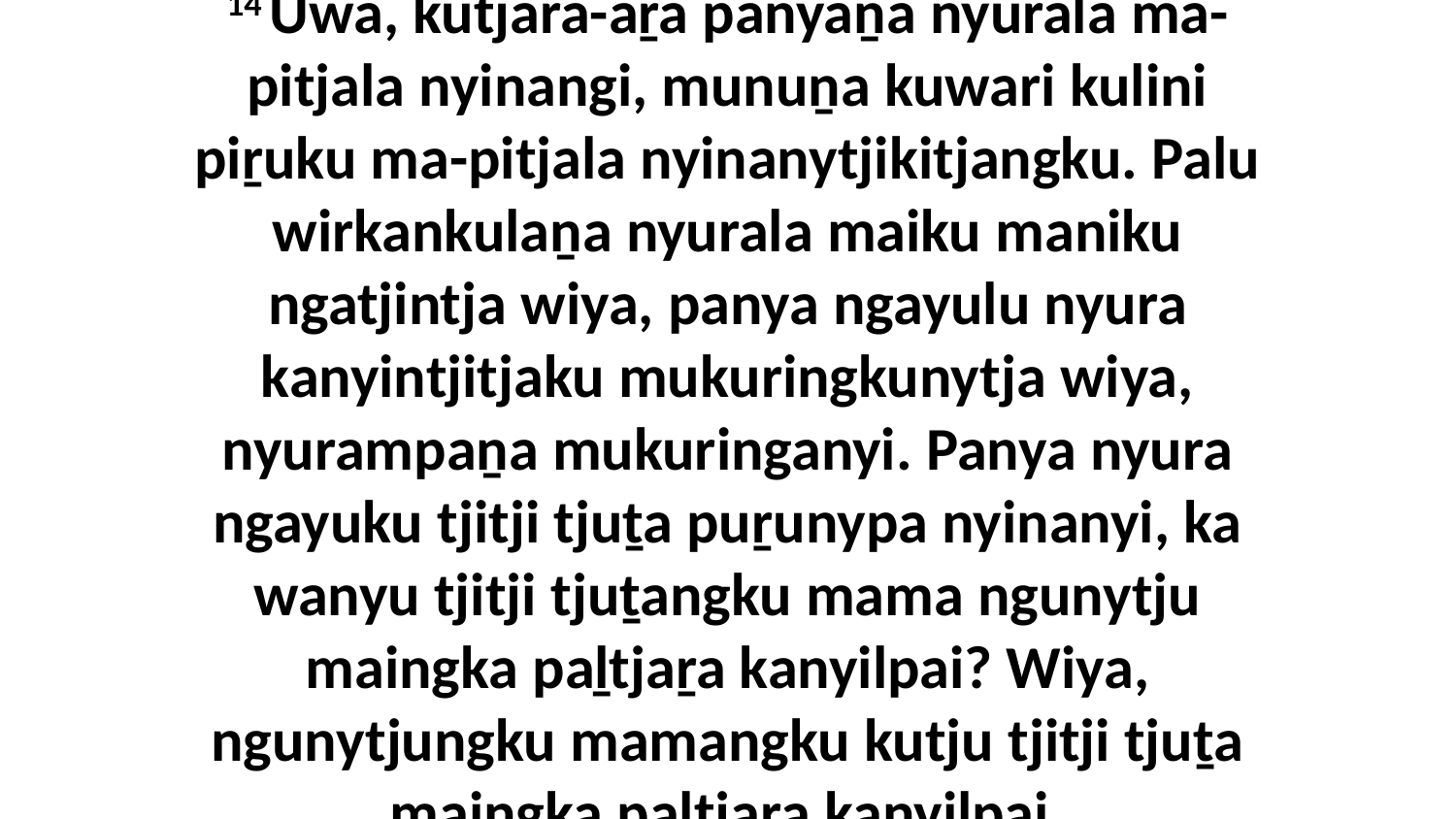

14 Uwa, kutjara-aṟa panyaṉa nyurala ma-pitjala nyinangi, munuṉa kuwari kulini piṟuku ma-pitjala nyinanytjikitjangku. Palu wirkankulaṉa nyurala maiku maniku ngatjintja wiya, panya ngayulu nyura kanyintjitjaku mukuringkunytja wiya, nyurampaṉa mukuringanyi. Panya nyura ngayuku tjitji tjuṯa puṟunypa nyinanyi, ka wanyu tjitji tjuṯangku mama ngunytju maingka paḻtjaṟa kanyilpai? Wiya, ngunytjungku mamangku kutju tjitji tjuṯa maingka paḻtjaṟa kanyilpai.